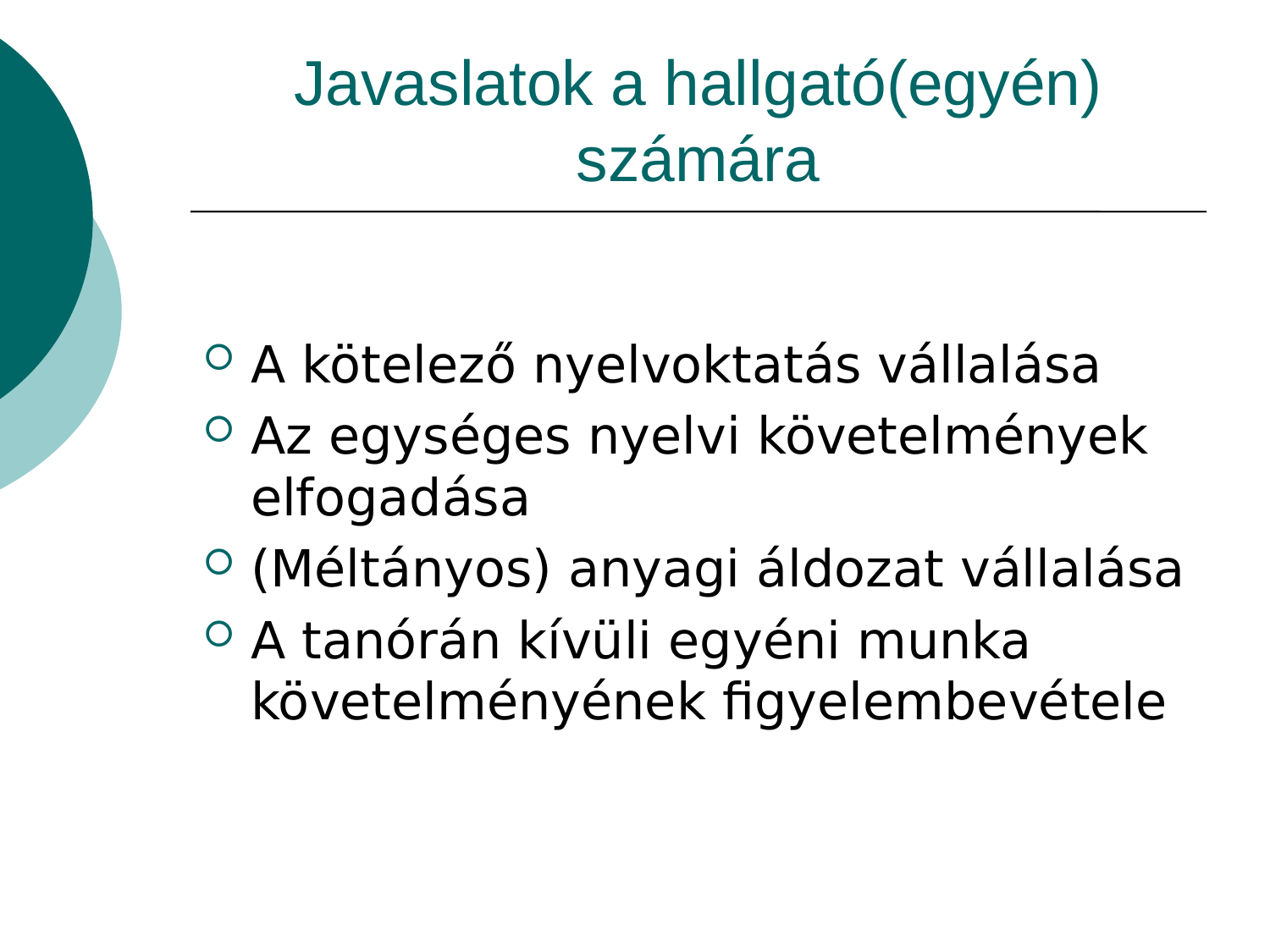

# Javaslatok a hallgató(egyén) számára

A kötelező nyelvoktatás vállalása
Az egységes nyelvi követelmények elfogadása
(Méltányos) anyagi áldozat vállalása
A tanórán kívüli egyéni munka követelményének figyelembevétele